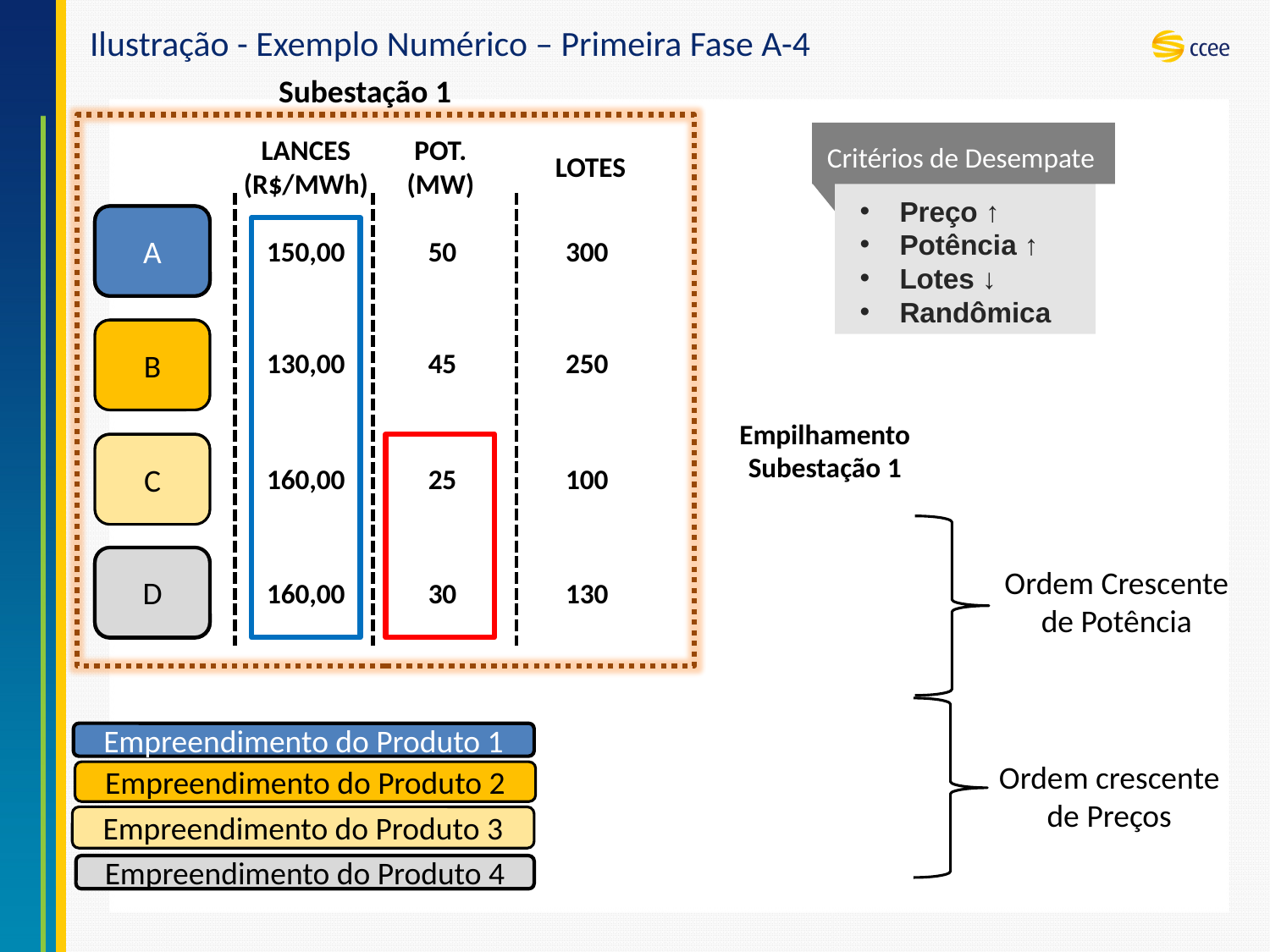

# Ilustração - Exemplo Numérico – Primeira Fase A-4
Subestação 1

Critérios de Desempate
Preço ↑
Potência ↑
Lotes ↓
Randômica

LANCES (R$/MWh)
POT. (MW)
LOTES
A
A

150,00
50
300
B
B
130,00
45
250
Empilhamento Subestação 1
C

C
160,00
25
100

D
D
Ordem Crescente de Potência
160,00
30
130

Empreendimento do Produto 1
Ordem crescente de Preços
Empreendimento do Produto 2
Empreendimento do Produto 3
Empreendimento do Produto 4